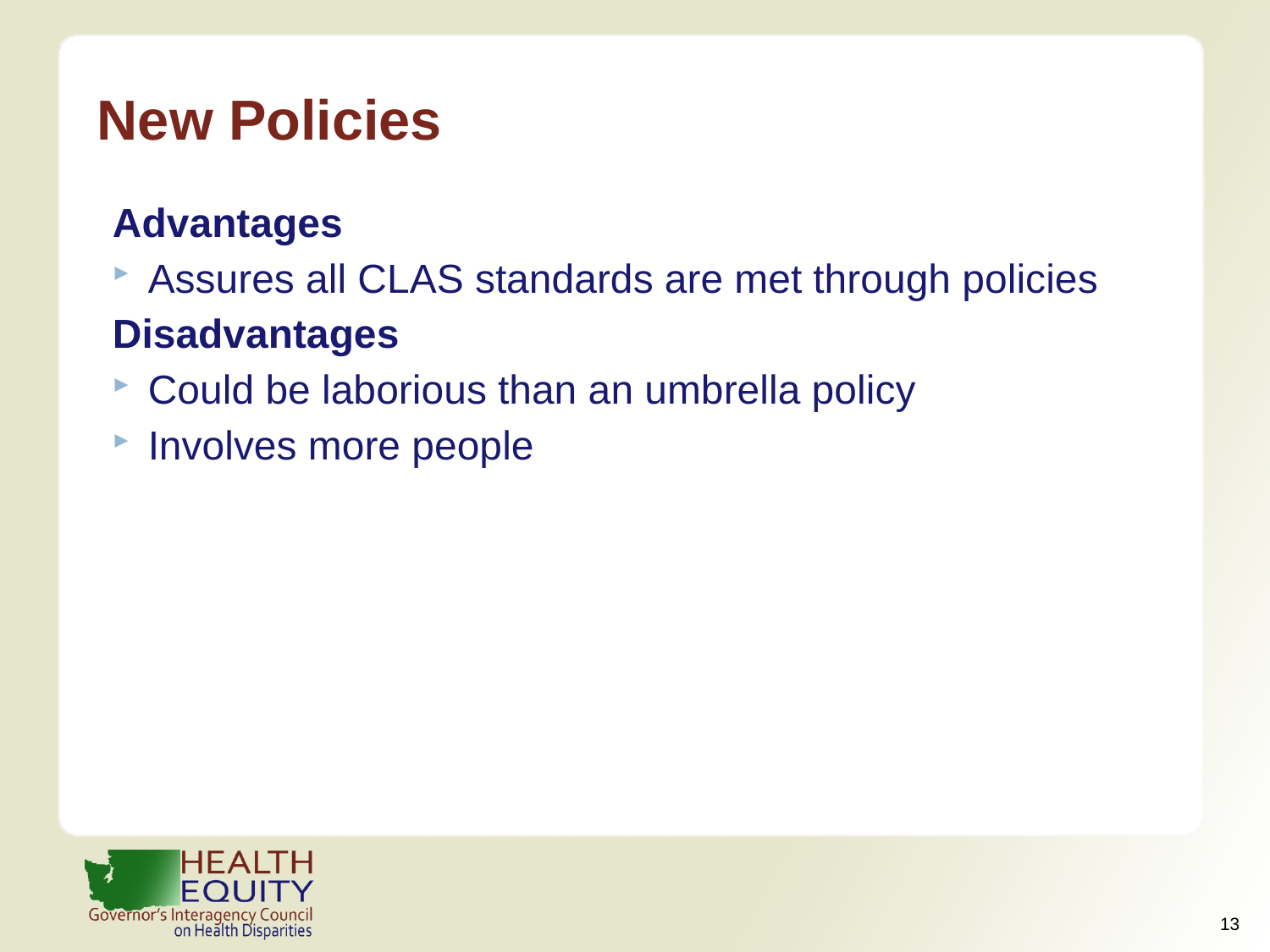

# New Policies
Advantages
Assures all CLAS standards are met through policies
Disadvantages
Could be laborious than an umbrella policy
Involves more people
13